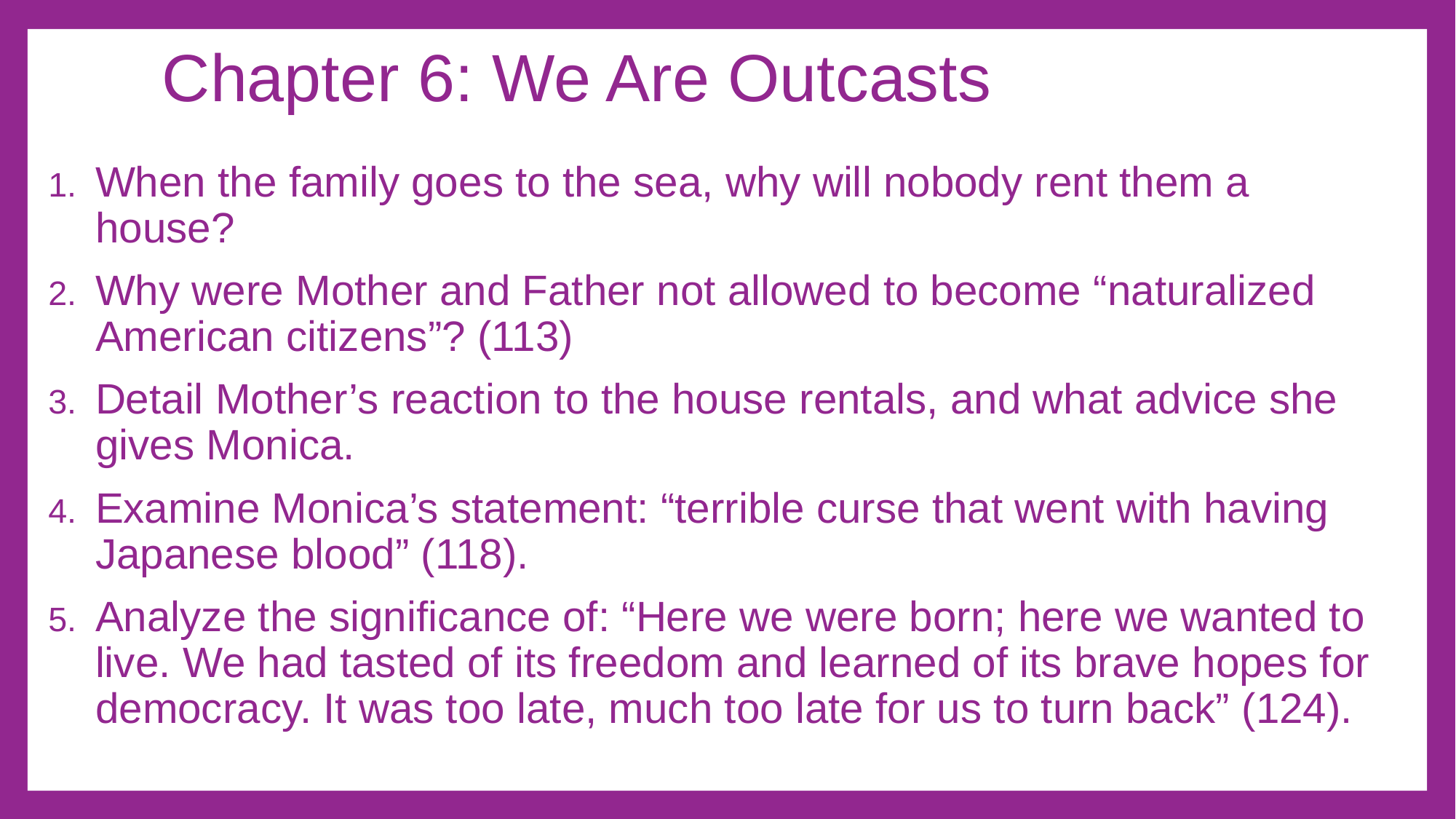

# Chapter 6: We Are Outcasts
When the family goes to the sea, why will nobody rent them a house?
Why were Mother and Father not allowed to become “naturalized American citizens”? (113)
Detail Mother’s reaction to the house rentals, and what advice she gives Monica.
Examine Monica’s statement: “terrible curse that went with having Japanese blood” (118).
Analyze the significance of: “Here we were born; here we wanted to live. We had tasted of its freedom and learned of its brave hopes for democracy. It was too late, much too late for us to turn back” (124).